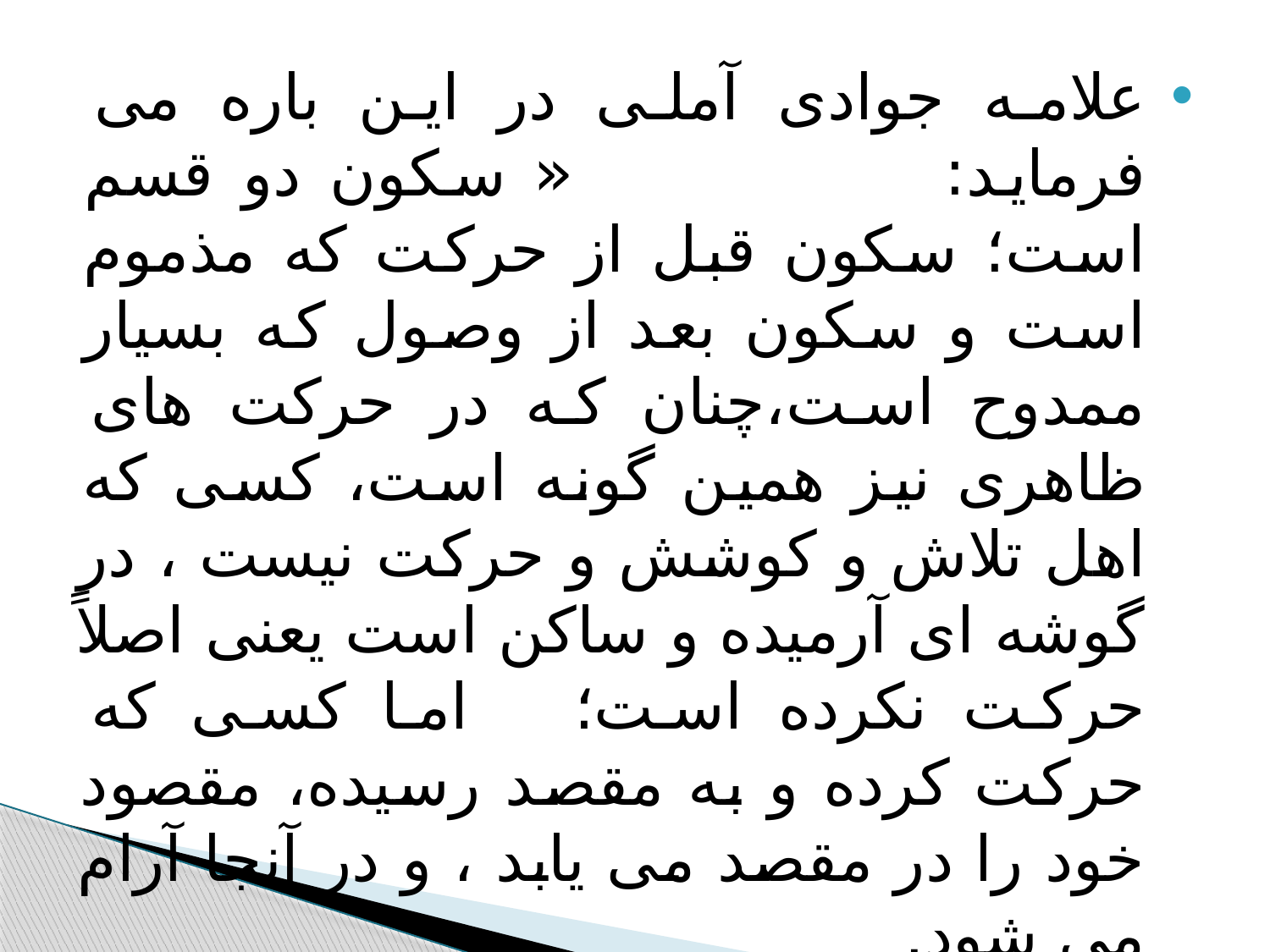

#
علامه جوادی آملی در این باره می فرماید:             « سکون دو قسم است؛ سکون قبل از حرکت که مذموم است و سکون بعد از وصول که بسیار ممدوح است،چنان که در حرکت های ظاهری نیز همین گونه است، کسی که اهل تلاش و کوشش و حرکت نیست ، در گوشه ای آرمیده و ساکن است یعنی اصلاً حرکت نکرده است؛   اما کسی که حرکت کرده و به مقصد رسیده، مقصود خود را در مقصد می یابد ، و در آنجا آرام می شود.